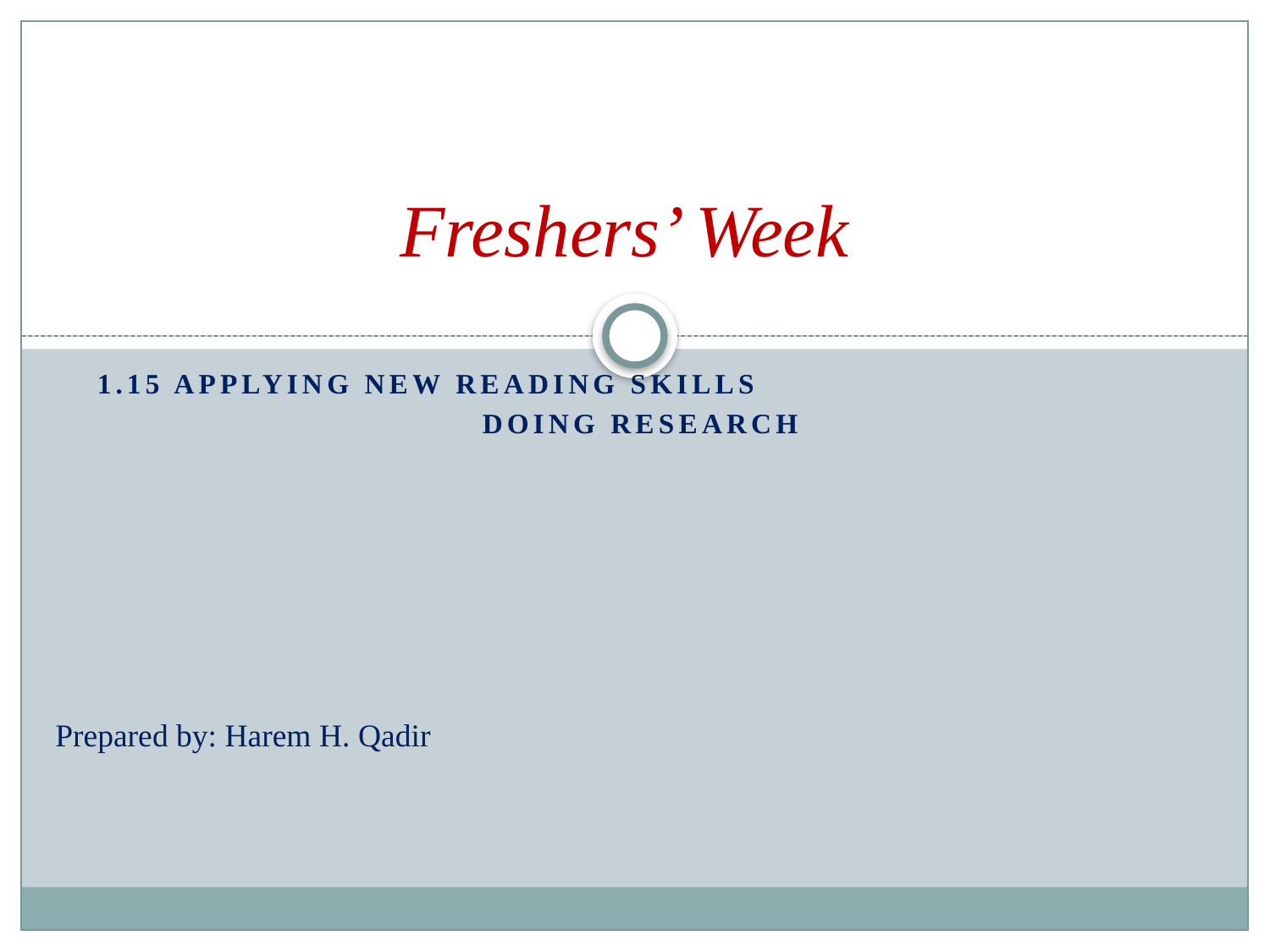

# Freshers’ Week
1.15 Applying New Reading Skills
Doing Research
Prepared by: Harem H. Qadir